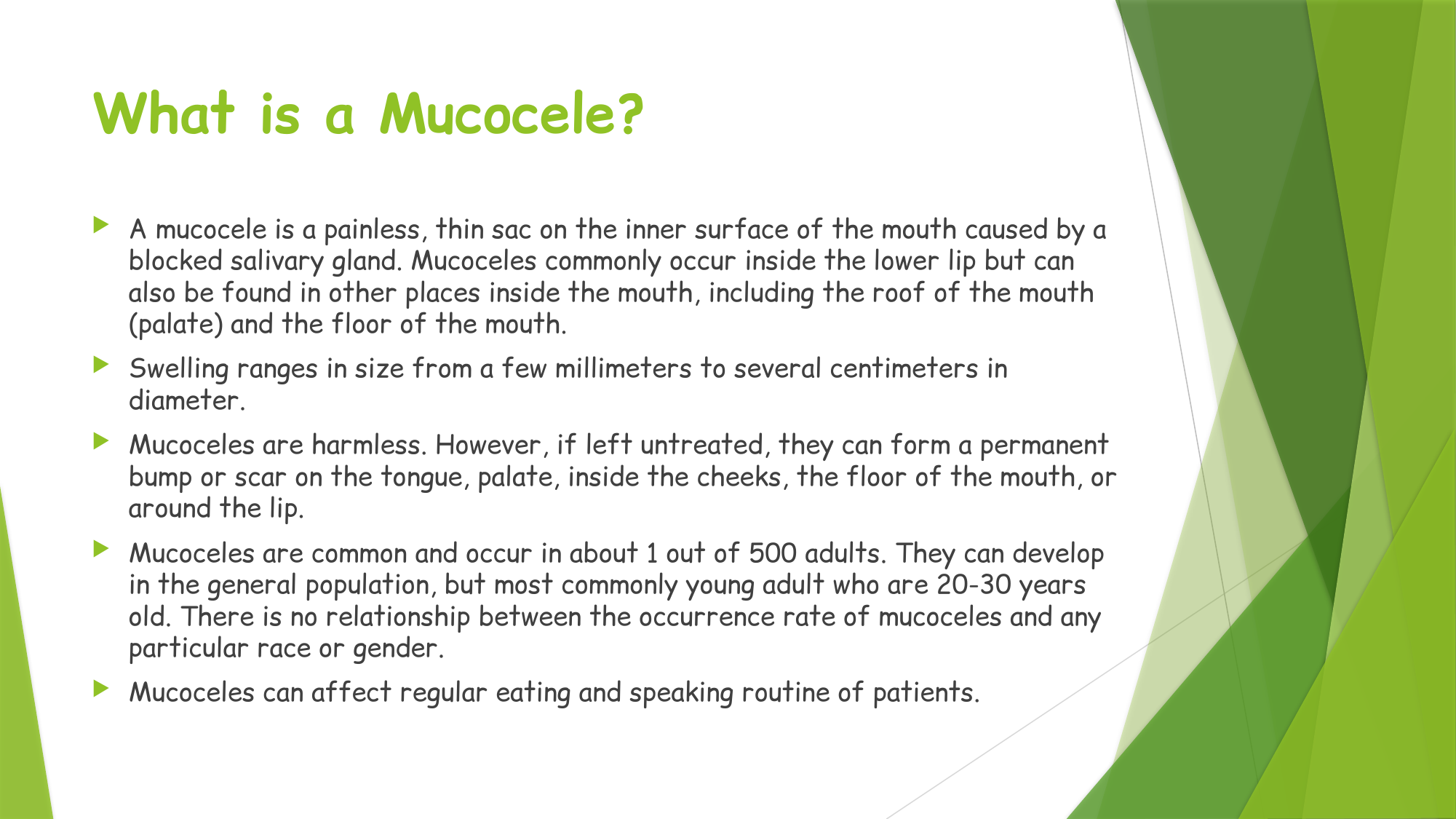

# What is a Mucocele?

A mucocele is a painless, thin sac on the inner surface of the mouth caused by a blocked salivary gland. Mucoceles commonly occur inside the lower lip but can also be found in other places inside the mouth, including the roof of the mouth (palate) and the floor of the mouth.
Swelling ranges in size from a few millimeters to several centimeters in diameter.
Mucoceles are harmless. However, if left untreated, they can form a permanent bump or scar on the tongue, palate, inside the cheeks, the floor of the mouth, or around the lip.
Mucoceles are common and occur in about 1 out of 500 adults. They can develop in the general population, but most commonly young adult who are 20-30 years old. There is no relationship between the occurrence rate of mucoceles and any particular race or gender.
Mucoceles can affect regular eating and speaking routine of patients.